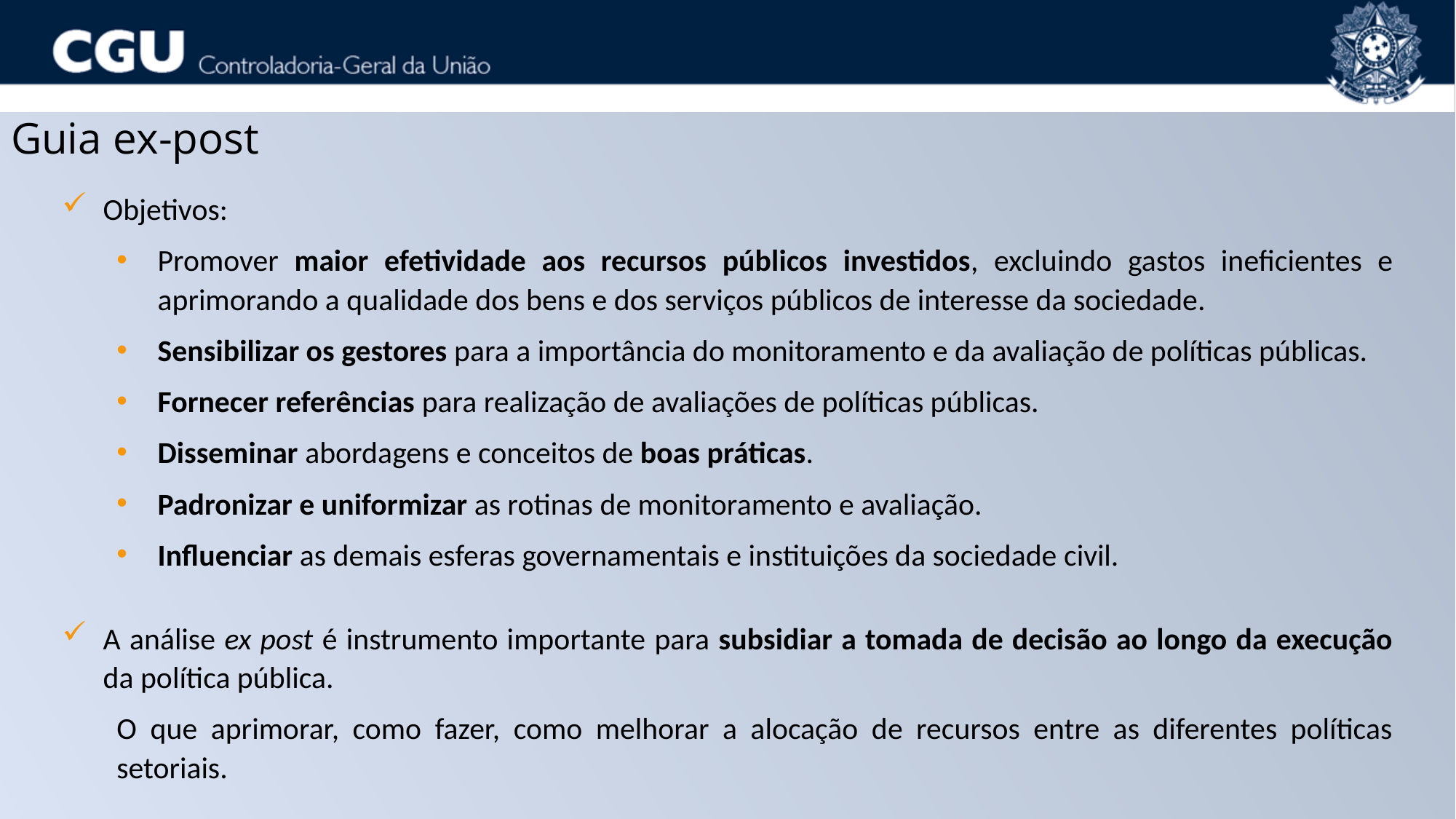

# Guia ex-post
Objetivos:
Promover maior efetividade aos recursos públicos investidos, excluindo gastos ineficientes e aprimorando a qualidade dos bens e dos serviços públicos de interesse da sociedade.
Sensibilizar os gestores para a importância do monitoramento e da avaliação de políticas públicas.
Fornecer referências para realização de avaliações de políticas públicas.
Disseminar abordagens e conceitos de boas práticas.
Padronizar e uniformizar as rotinas de monitoramento e avaliação.
Influenciar as demais esferas governamentais e instituições da sociedade civil.

A análise ex post é instrumento importante para subsidiar a tomada de decisão ao longo da execução da política pública.
O que aprimorar, como fazer, como melhorar a alocação de recursos entre as diferentes políticas setoriais.